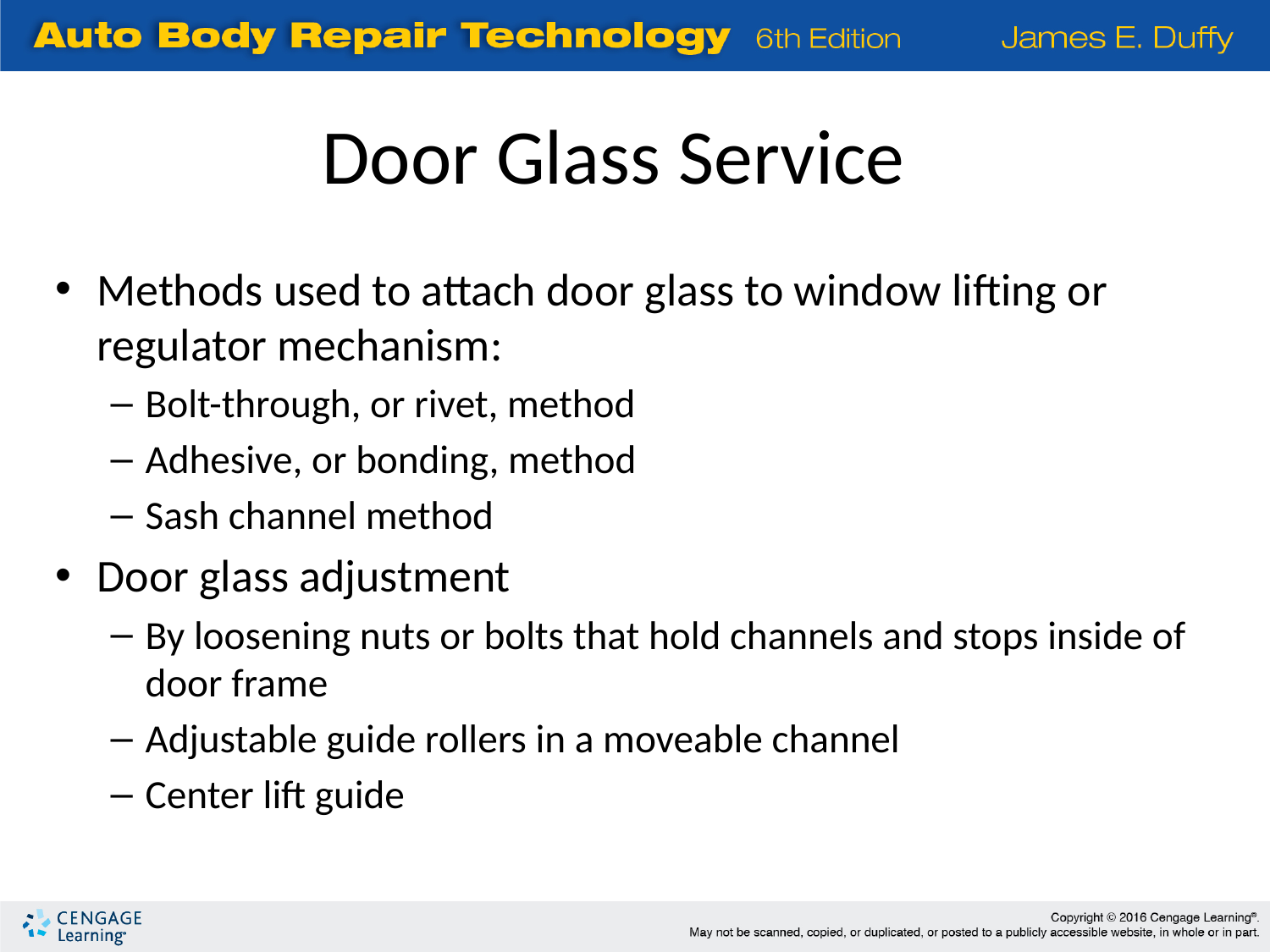

Door Glass Service
Methods used to attach door glass to window lifting or regulator mechanism:
Bolt-through, or rivet, method
Adhesive, or bonding, method
Sash channel method
Door glass adjustment
By loosening nuts or bolts that hold channels and stops inside of door frame
Adjustable guide rollers in a moveable channel
Center lift guide